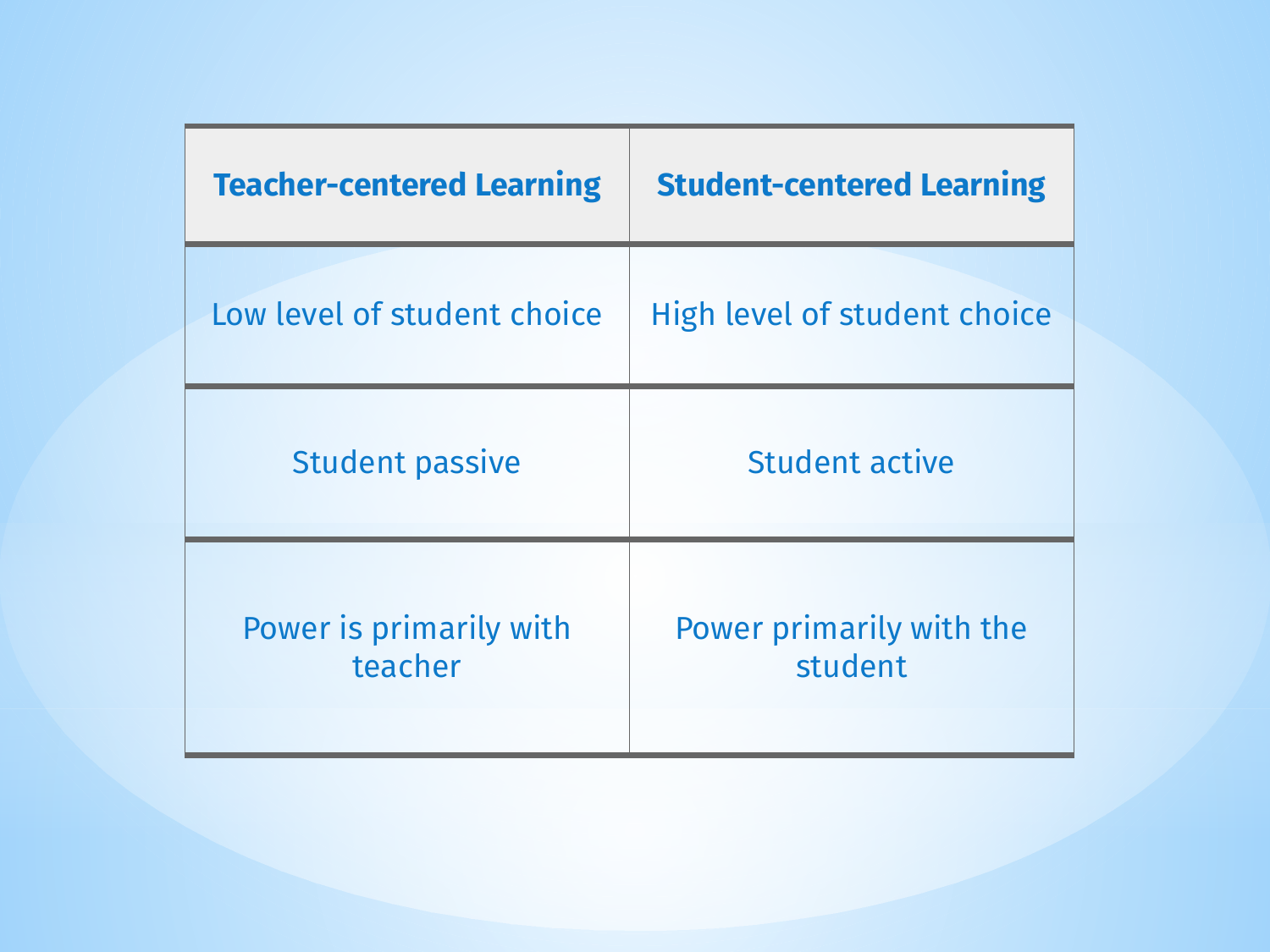

| Teacher-centered Learning | Student-centered Learning |
| --- | --- |
| Low level of student choice | High level of student choice |
| Student passive | Student active |
| Power is primarily with teacher | Power primarily with the student |
#